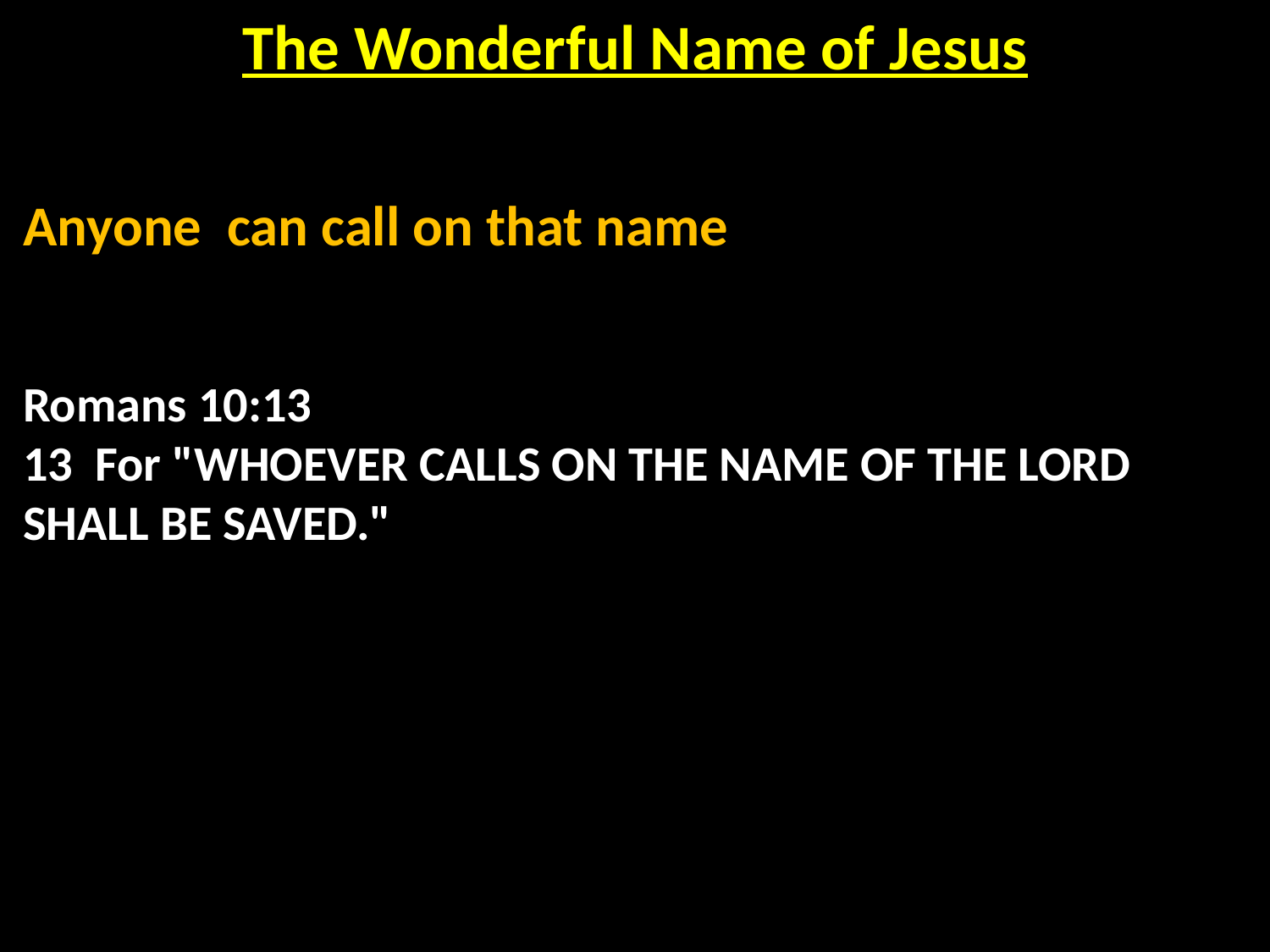

The Wonderful Name of Jesus
Anyone  can call on that name

Romans 10:13
13  For "WHOEVER CALLS ON THE NAME OF THE LORD SHALL BE SAVED."